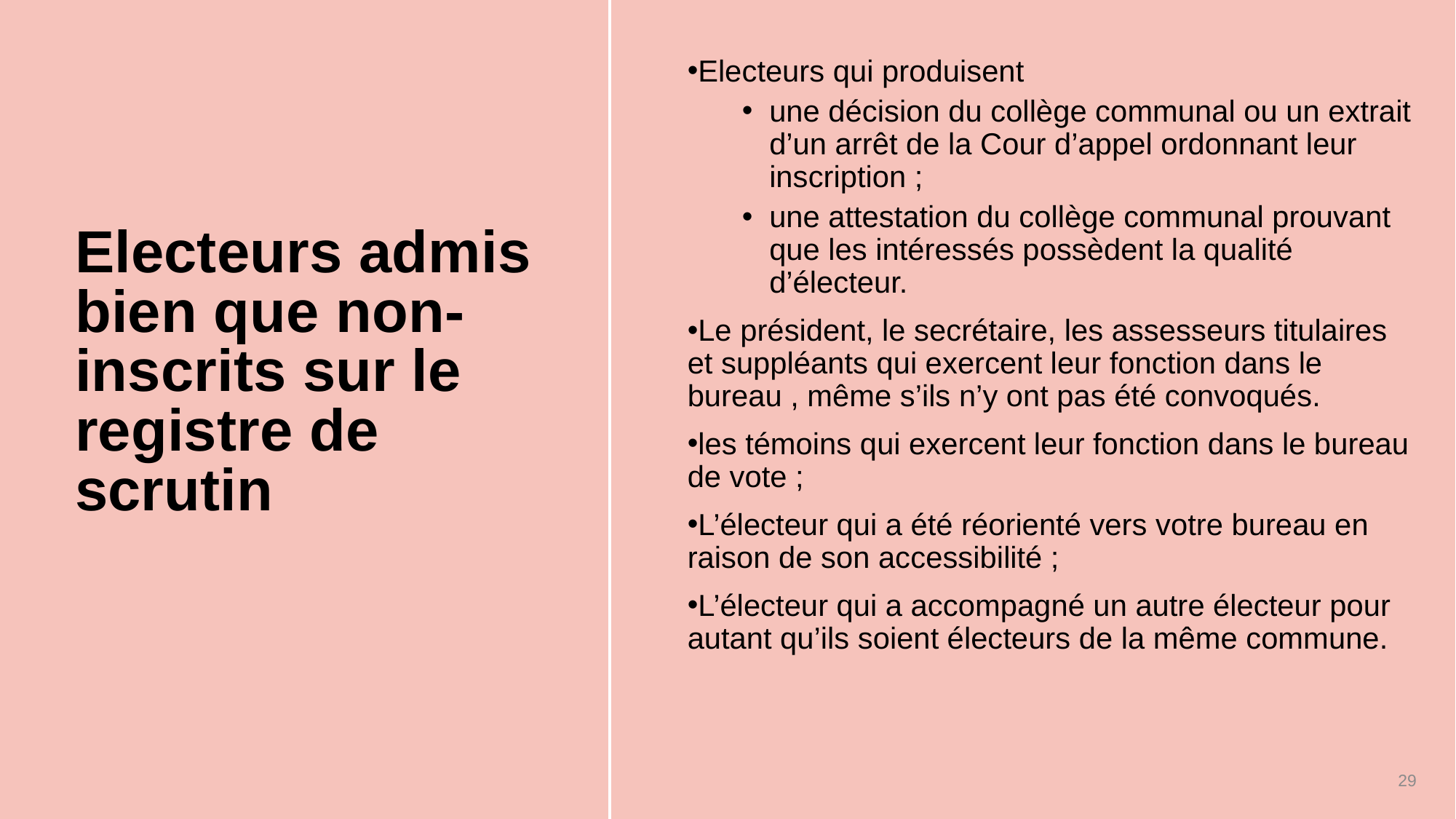

Electeurs qui produisent
une décision du collège communal ou un extrait d’un arrêt de la Cour d’appel ordonnant leur inscription ;
une attestation du collège communal prouvant que les intéressés possèdent la qualité d’électeur.
Le président, le secrétaire, les assesseurs titulaires et suppléants qui exercent leur fonction dans le bureau , même s’ils n’y ont pas été convoqués.
les témoins qui exercent leur fonction dans le bureau de vote ;
L’électeur qui a été réorienté vers votre bureau en raison de son accessibilité ;
L’électeur qui a accompagné un autre électeur pour autant qu’ils soient électeurs de la même commune.
# Electeurs admis bien que non-inscrits sur le registre de scrutin
29